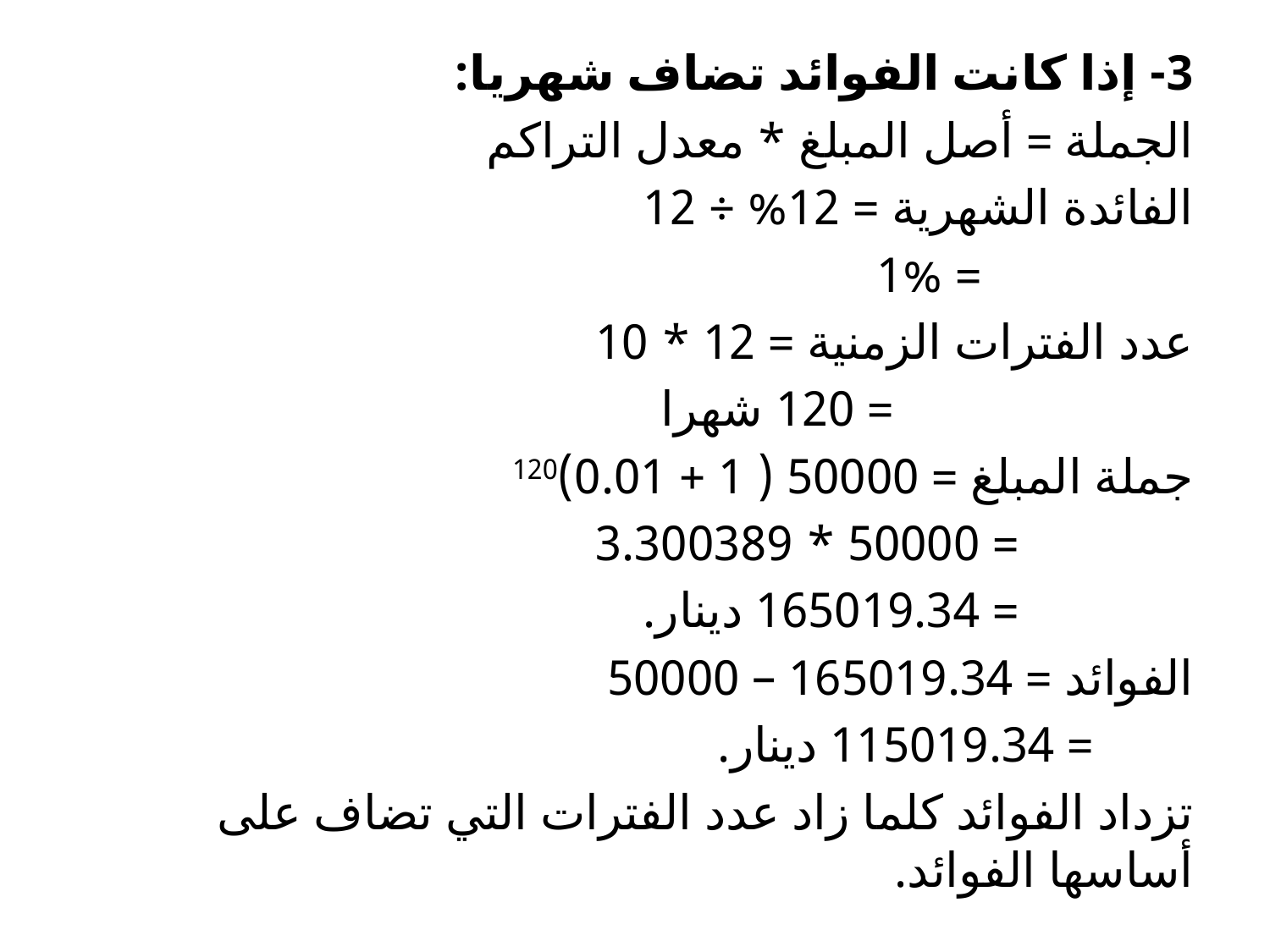

3- إذا كانت الفوائد تضاف شهريا:
الجملة = أصل المبلغ * معدل التراكم
الفائدة الشهرية = 12% ÷ 12
                 = 1%
عدد الفترات الزمنية = 12 * 10
                        = 120 شهرا
جملة المبلغ = 50000 ( 1 + 0.01)120
              = 50000 * 3.300389
              = 165019.34 دينار.
الفوائد = 165019.34 – 50000
        = 115019.34 دينار.
تزداد الفوائد كلما زاد عدد الفترات التي تضاف على أساسها الفوائد.